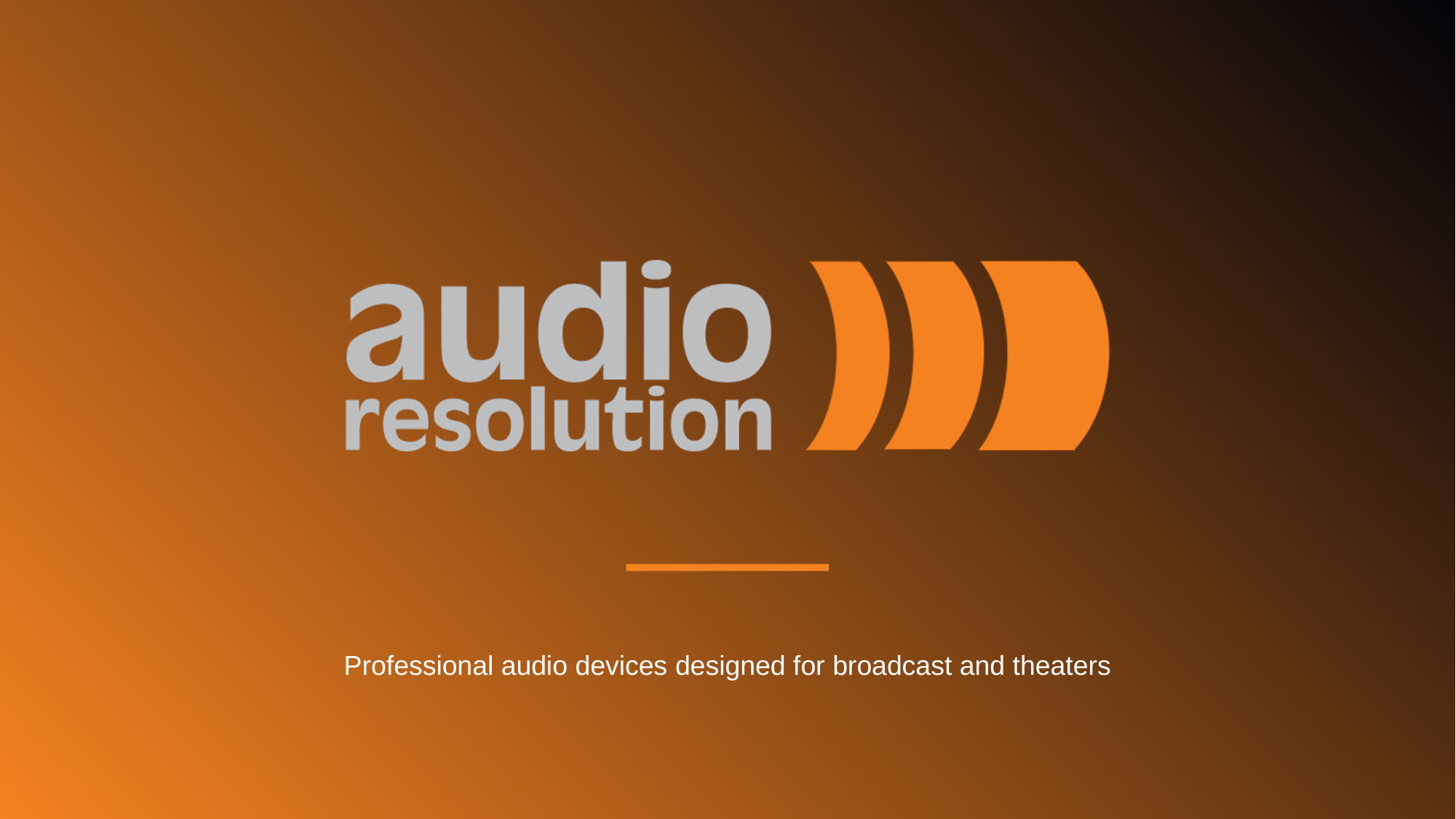

Professional audio devices designed for broadcast and theaters